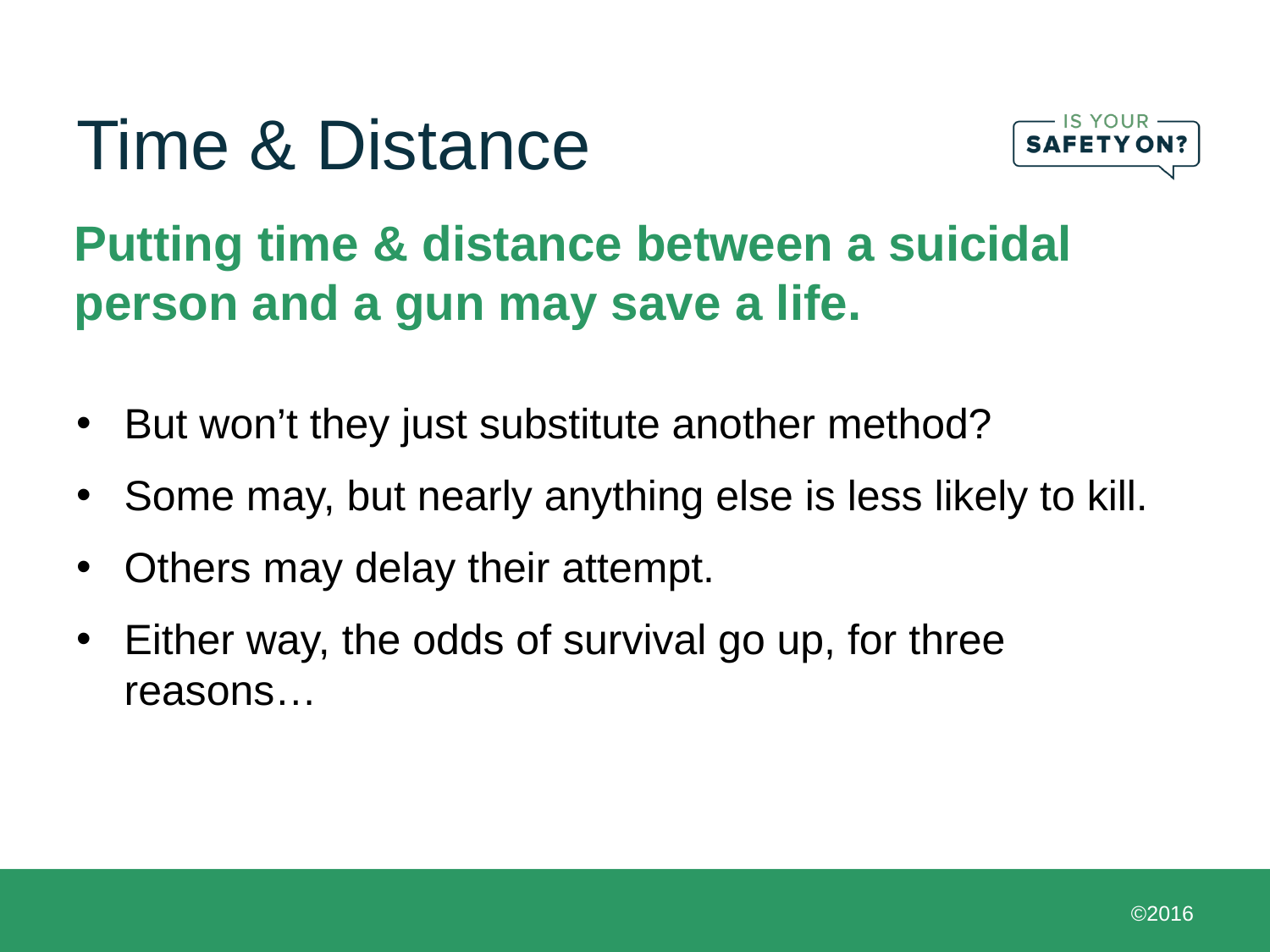

# Time & Distance
Putting time & distance between a suicidal person and a gun may save a life.
But won’t they just substitute another method?
Some may, but nearly anything else is less likely to kill.
Others may delay their attempt.
Either way, the odds of survival go up, for three reasons…